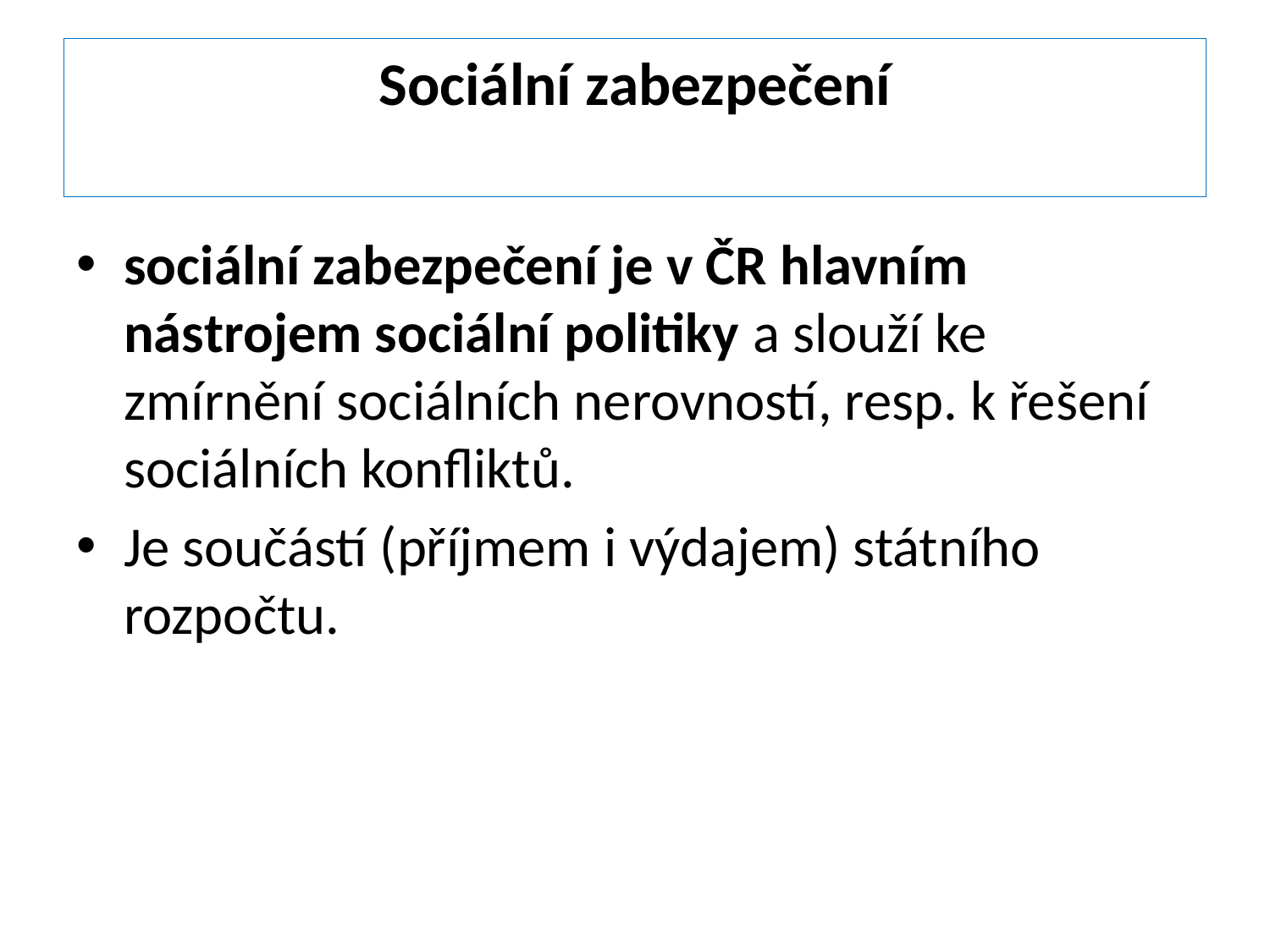

# Sociální zabezpečení
sociální zabezpečení je v ČR hlavním nástrojem sociální politiky a slouží ke zmírnění sociálních nerovností, resp. k řešení sociálních konfliktů.
Je součástí (příjmem i výdajem) státního rozpočtu.